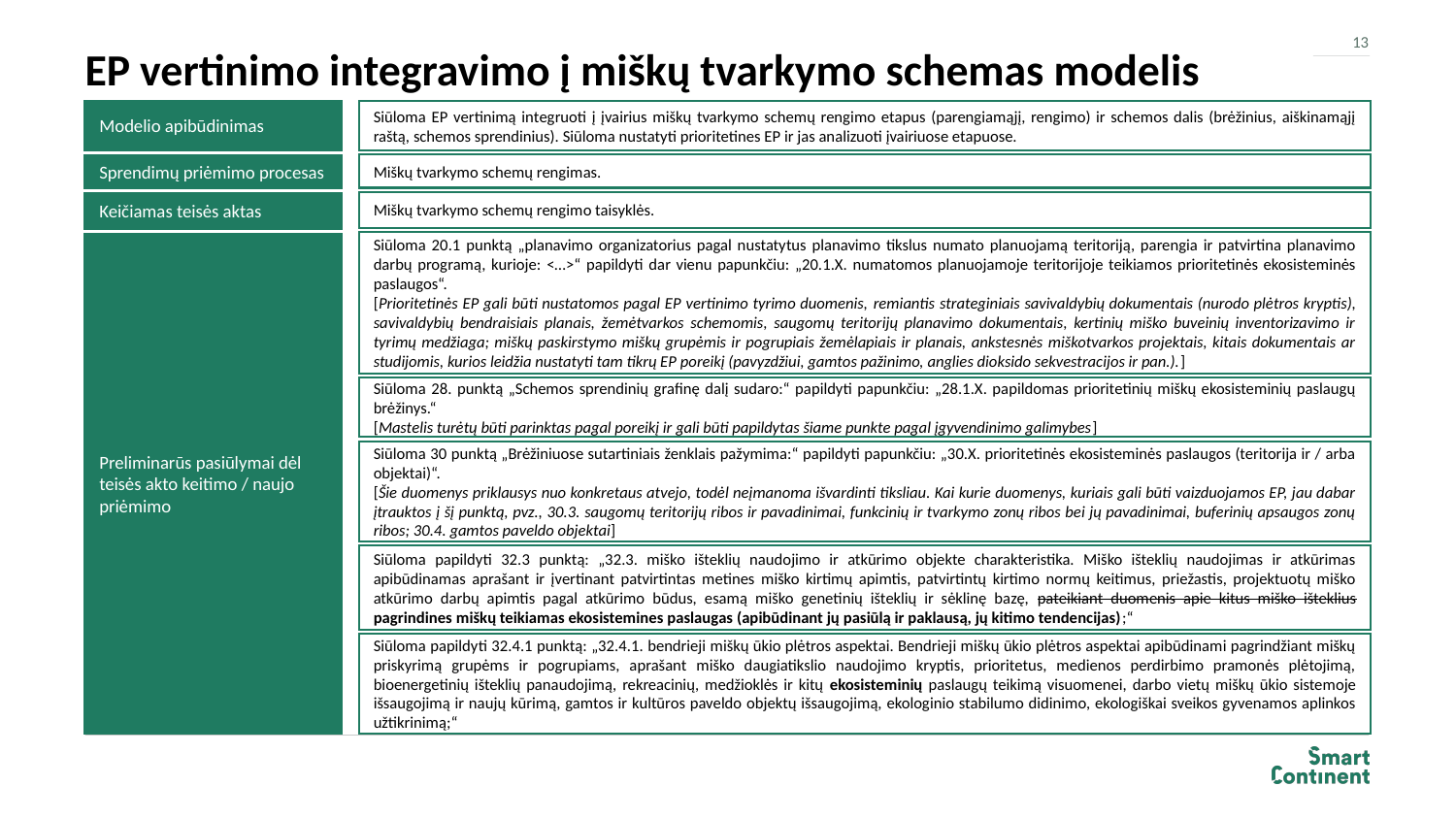

13
# EP vertinimo integravimo į miškų tvarkymo schemas modelis
Modelio apibūdinimas
Siūloma EP vertinimą integruoti į įvairius miškų tvarkymo schemų rengimo etapus (parengiamąjį, rengimo) ir schemos dalis (brėžinius, aiškinamąjį raštą, schemos sprendinius). Siūloma nustatyti prioritetines EP ir jas analizuoti įvairiuose etapuose.
Miškų tvarkymo schemų rengimas.
Sprendimų priėmimo procesas
Miškų tvarkymo schemų rengimo taisyklės.
Keičiamas teisės aktas
Siūloma 20.1 punktą „planavimo organizatorius pagal nustatytus planavimo tikslus numato planuojamą teritoriją, parengia ir patvirtina planavimo darbų programą, kurioje: <…>“ papildyti dar vienu papunkčiu: „20.1.X. numatomos planuojamoje teritorijoje teikiamos prioritetinės ekosisteminės paslaugos“.
[Prioritetinės EP gali būti nustatomos pagal EP vertinimo tyrimo duomenis, remiantis strateginiais savivaldybių dokumentais (nurodo plėtros kryptis), savivaldybių bendraisiais planais, žemėtvarkos schemomis, saugomų teritorijų planavimo dokumentais, kertinių miško buveinių inventorizavimo ir tyrimų medžiaga; miškų paskirstymo miškų grupėmis ir pogrupiais žemėlapiais ir planais, ankstesnės miškotvarkos projektais, kitais dokumentais ar studijomis, kurios leidžia nustatyti tam tikrų EP poreikį (pavyzdžiui, gamtos pažinimo, anglies dioksido sekvestracijos ir pan.).]
Preliminarūs pasiūlymai dėl teisės akto keitimo / naujo priėmimo
Siūloma 28. punktą „Schemos sprendinių grafinę dalį sudaro:“ papildyti papunkčiu: „28.1.X. papildomas prioritetinių miškų ekosisteminių paslaugų brėžinys.“
[Mastelis turėtų būti parinktas pagal poreikį ir gali būti papildytas šiame punkte pagal įgyvendinimo galimybes]
Siūloma 30 punktą „Brėžiniuose sutartiniais ženklais pažymima:“ papildyti papunkčiu: „30.X. prioritetinės ekosisteminės paslaugos (teritorija ir / arba objektai)“.
[Šie duomenys priklausys nuo konkretaus atvejo, todėl neįmanoma išvardinti tiksliau. Kai kurie duomenys, kuriais gali būti vaizduojamos EP, jau dabar įtrauktos į šį punktą, pvz., 30.3. saugomų teritorijų ribos ir pavadinimai, funkcinių ir tvarkymo zonų ribos bei jų pavadinimai, buferinių apsaugos zonų ribos; 30.4. gamtos paveldo objektai]
Siūloma papildyti 32.3 punktą: „32.3. miško išteklių naudojimo ir atkūrimo objekte charakteristika. Miško išteklių naudojimas ir atkūrimas apibūdinamas aprašant ir įvertinant patvirtintas metines miško kirtimų apimtis, patvirtintų kirtimo normų keitimus, priežastis, projektuotų miško atkūrimo darbų apimtis pagal atkūrimo būdus, esamą miško genetinių išteklių ir sėklinę bazę, pateikiant duomenis apie kitus miško išteklius pagrindines miškų teikiamas ekosistemines paslaugas (apibūdinant jų pasiūlą ir paklausą, jų kitimo tendencijas);“
Siūloma papildyti 32.4.1 punktą: „32.4.1. bendrieji miškų ūkio plėtros aspektai. Bendrieji miškų ūkio plėtros aspektai apibūdinami pagrindžiant miškų priskyrimą grupėms ir pogrupiams, aprašant miško daugiatikslio naudojimo kryptis, prioritetus, medienos perdirbimo pramonės plėtojimą, bioenergetinių išteklių panaudojimą, rekreacinių, medžioklės ir kitų ekosisteminių paslaugų teikimą visuomenei, darbo vietų miškų ūkio sistemoje išsaugojimą ir naujų kūrimą, gamtos ir kultūros paveldo objektų išsaugojimą, ekologinio stabilumo didinimo, ekologiškai sveikos gyvenamos aplinkos užtikrinimą;“